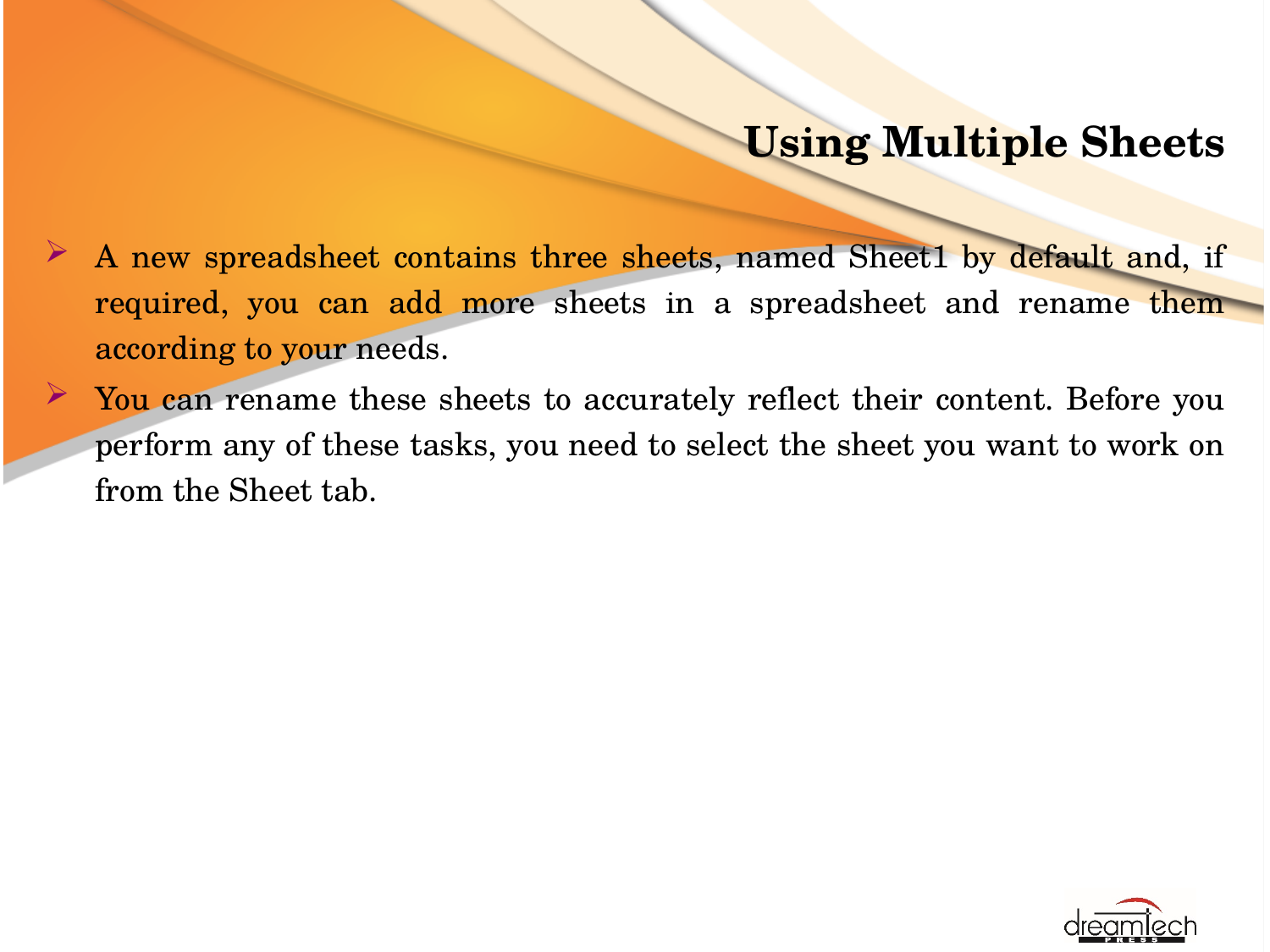

# Using Multiple Sheets
A new spreadsheet contains three sheets, named Sheet1 by default and, if required, you can add more sheets in a spreadsheet and rename them according to your needs.
You can rename these sheets to accurately reflect their content. Before you perform any of these tasks, you need to select the sheet you want to work on from the Sheet tab.